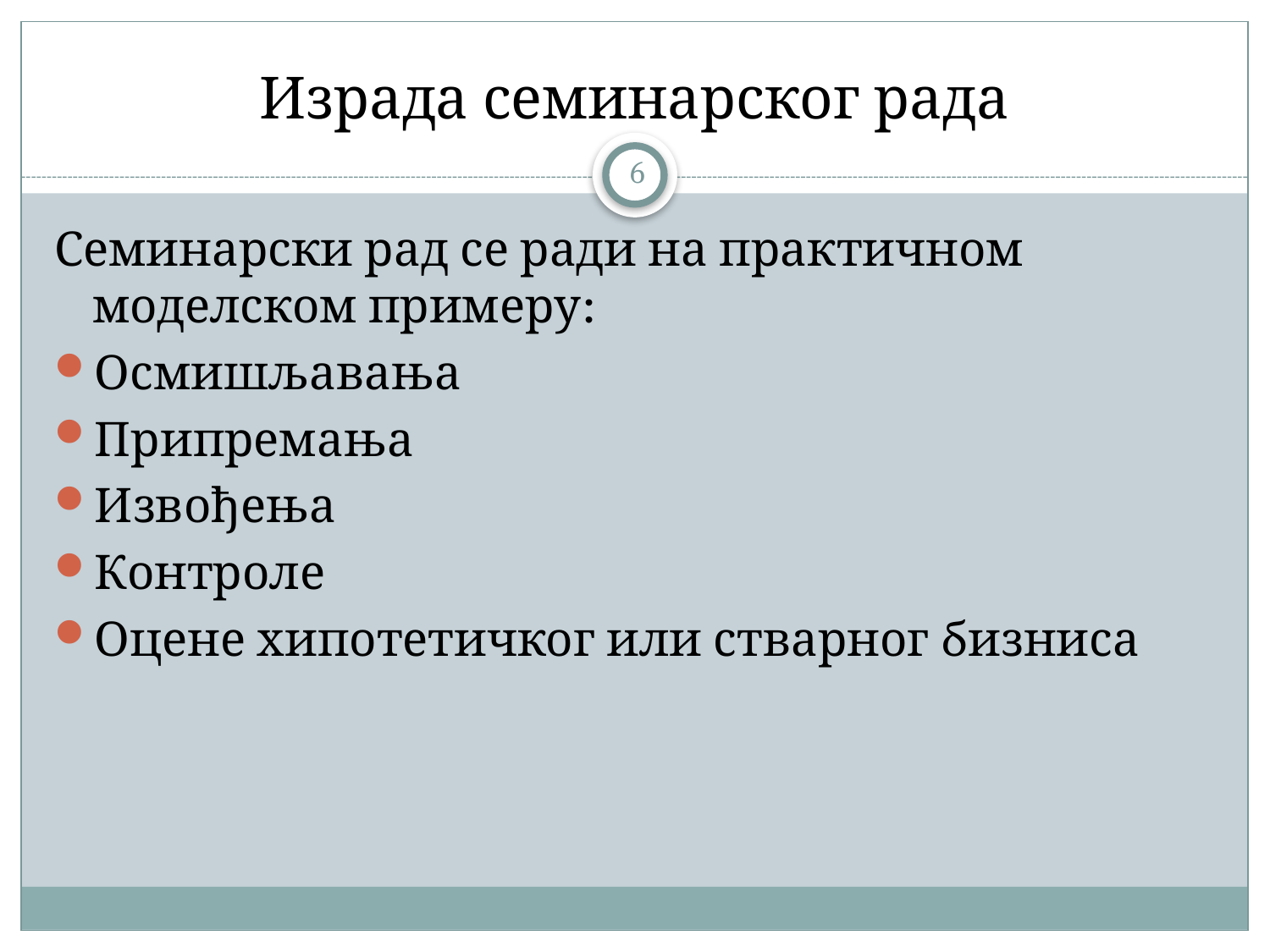

# Израда семинарског рада
6
Семинарски рад се ради на практичном моделском примеру:
Осмишљавања
Припремања
Извођења
Контроле
Оцене хипотетичког или стварног бизниса